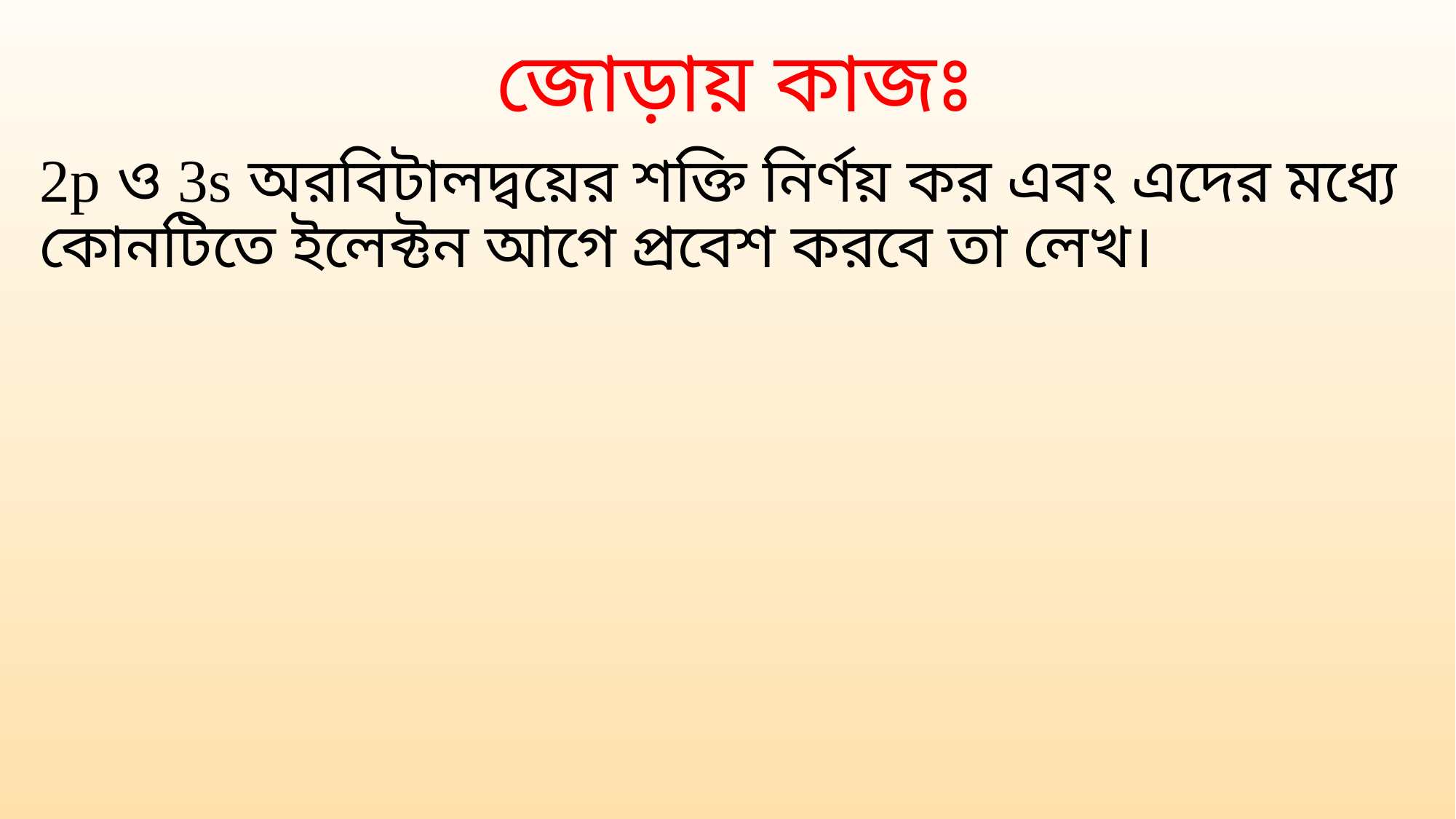

# জোড়ায় কাজঃ
2p ও 3s অরবিটালদ্বয়ের শক্তি নির্ণয় কর এবং এদের মধ্যে কোনটিতে ইলেক্টন আগে প্রবেশ করবে তা লেখ।